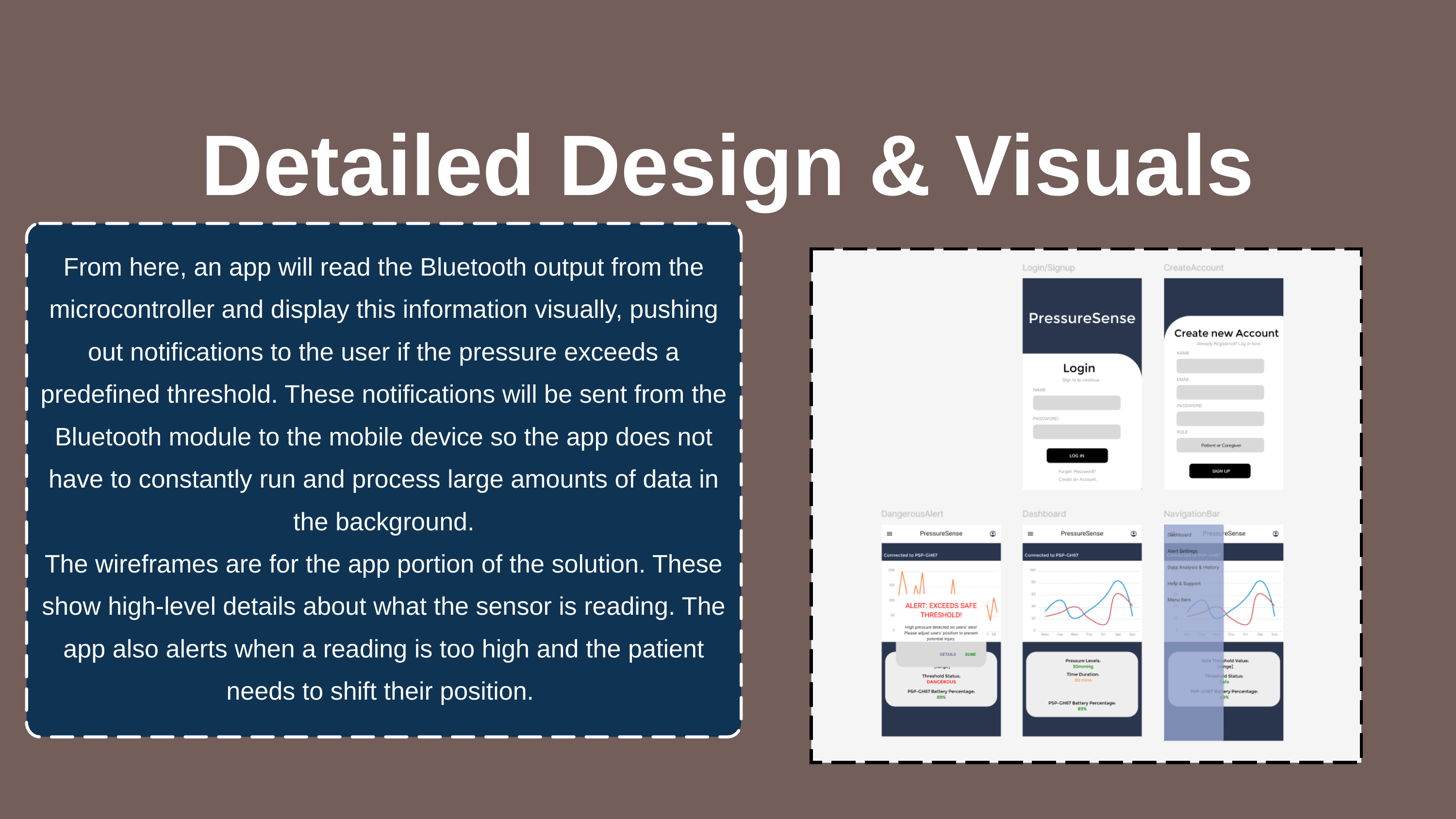

Detailed Design & Visuals

From here, an app will read the Bluetooth output from the microcontroller and display this information visually, pushing out notifications to the user if the pressure exceeds a predefined threshold. These notifications will be sent from the Bluetooth module to the mobile device so the app does not have to constantly run and process large amounts of data in the background.
The wireframes are for the app portion of the solution. These show high-level details about what the sensor is reading. The app also alerts when a reading is too high and the patient needs to shift their position.